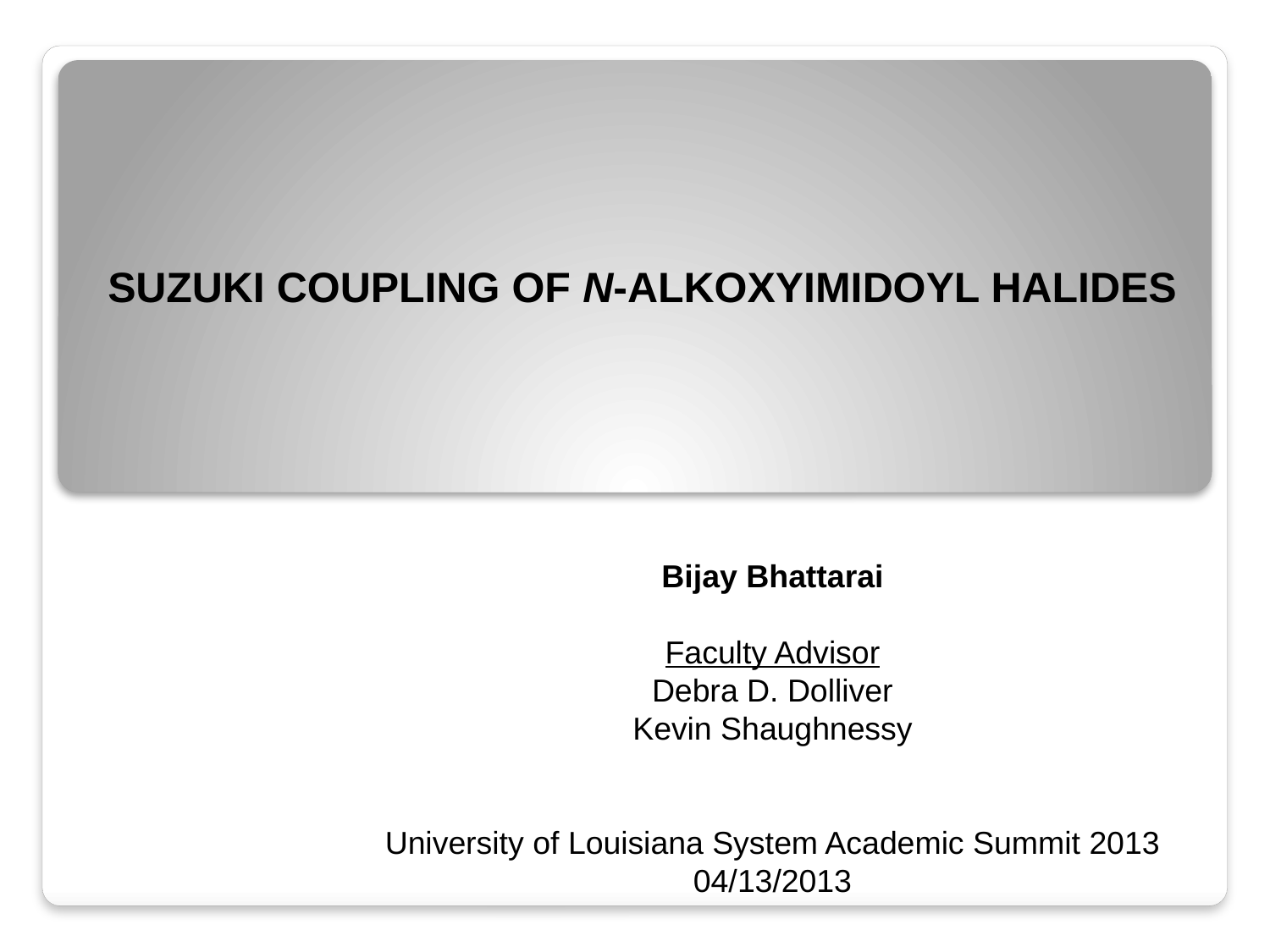

SUZUKI COUPLING OF N-ALKOXYIMIDOYL HALIDES
Bijay Bhattarai

Faculty Advisor
Debra D. Dolliver
Kevin Shaughnessy

University of Louisiana System Academic Summit 2013
04/13/2013